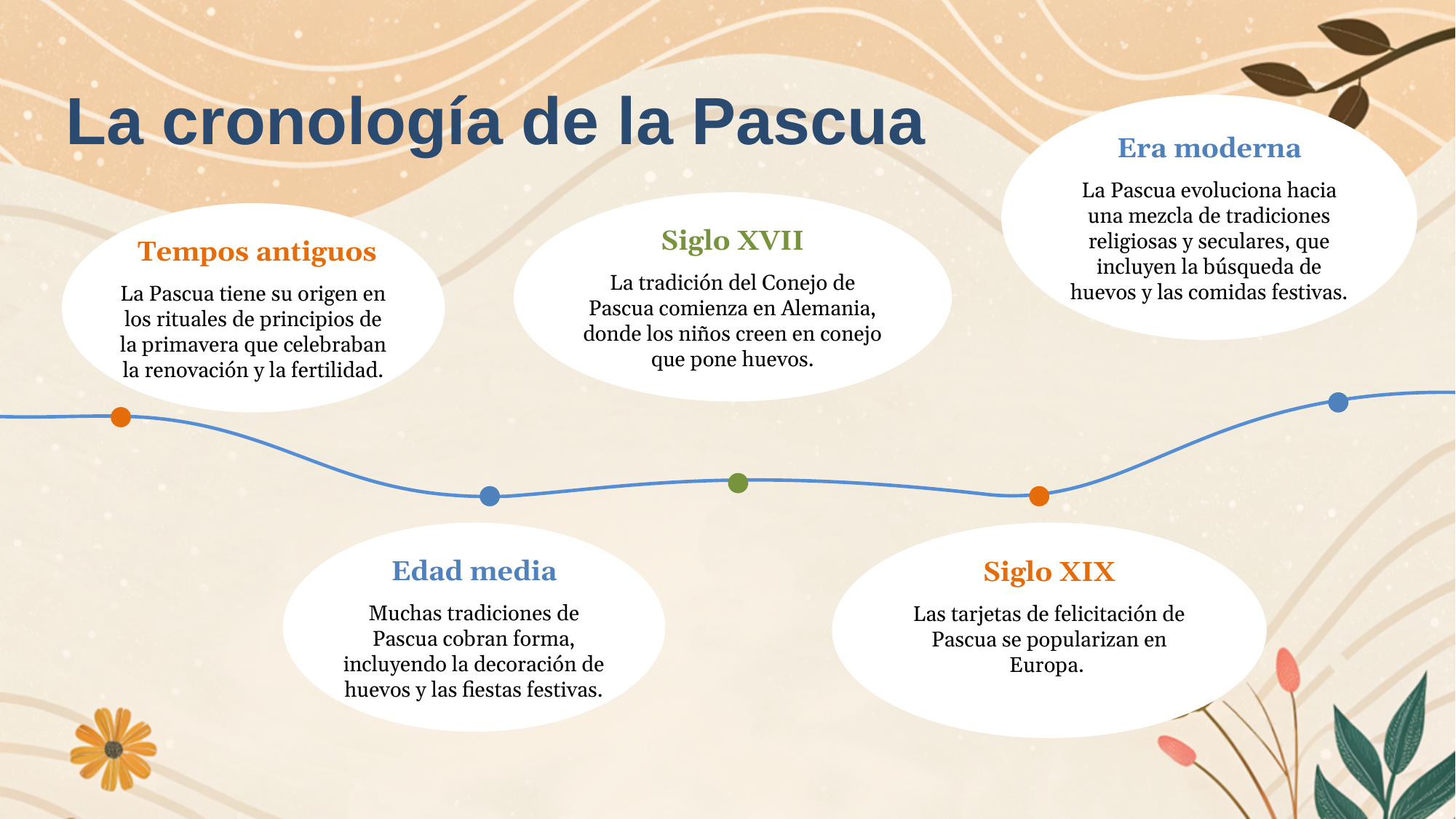

# La cronología de la Pascua
Era moderna
La Pascua evoluciona hacia una mezcla de tradiciones religiosas y seculares, que incluyen la búsqueda de huevos y las comidas festivas.
Siglo XVII
La tradición del Conejo de Pascua comienza en Alemania, donde los niños creen en conejo que pone huevos.
 Tempos antiguos
La Pascua tiene su origen en los rituales de principios de la primavera que celebraban la renovación y la fertilidad.

Edad media
Muchas tradiciones de Pascua cobran forma, incluyendo la decoración de huevos y las fiestas festivas.
Siglo XIX
Las tarjetas de felicitación de Pascua se popularizan en Europa.